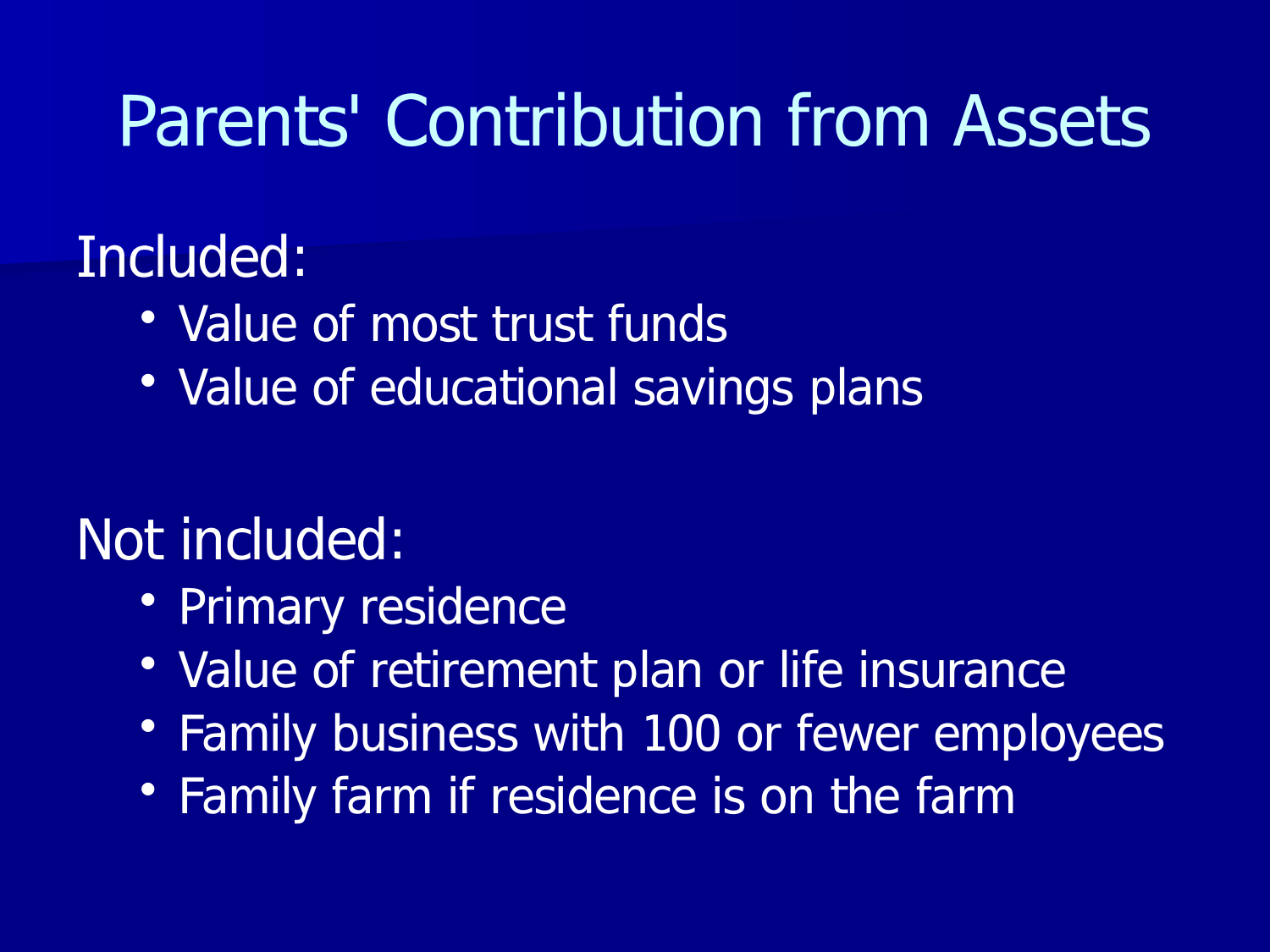

# Parents' Contribution from Assets
Included:
Value of most trust funds
Value of educational savings plans

Not included:
Primary residence
Value of retirement plan or life insurance
Family business with 100 or fewer employees
Family farm if residence is on the farm